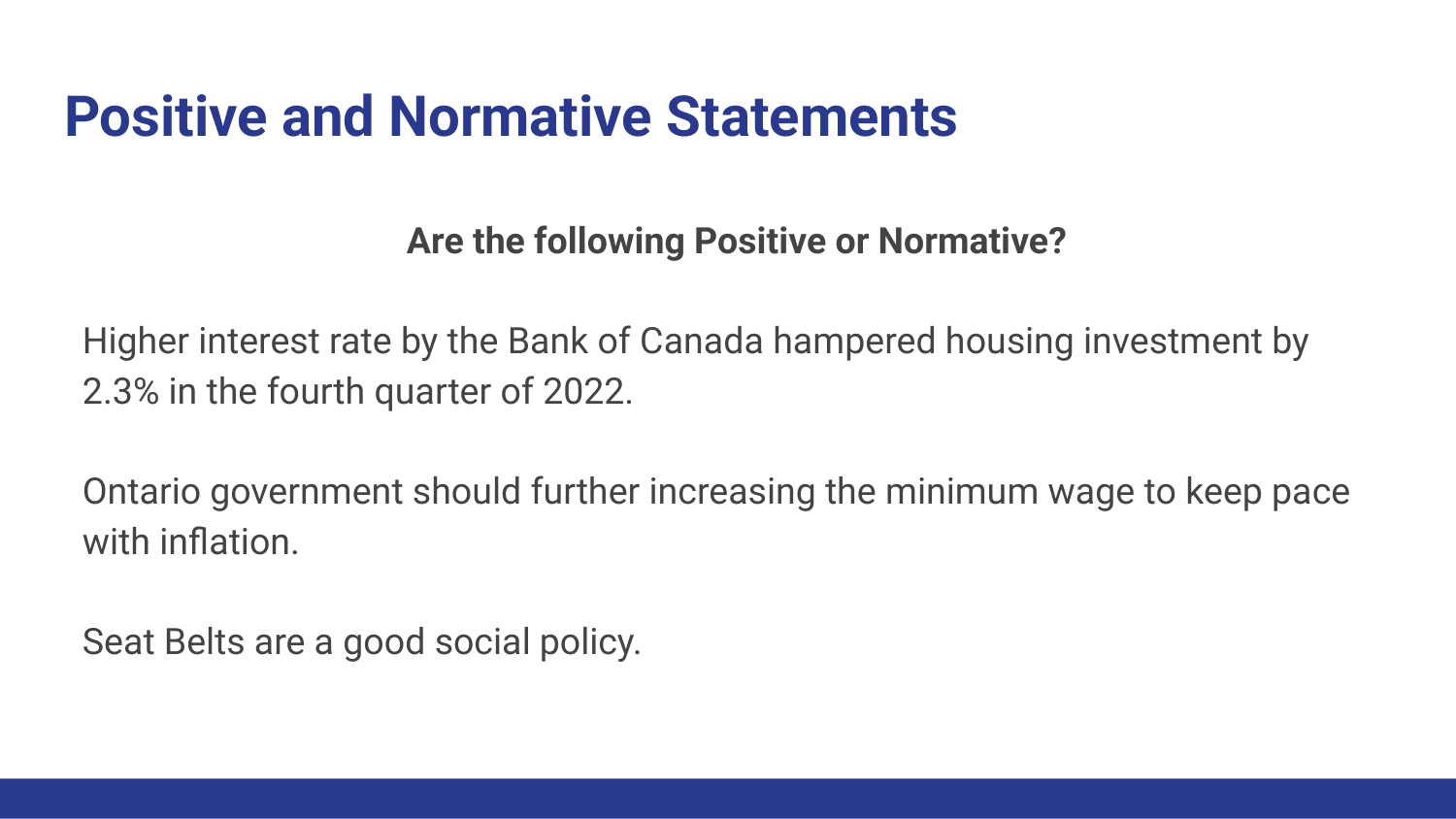

# Positive and Normative Statements
Are the following Positive or Normative?

Higher interest rate by the Bank of Canada hampered housing investment by 2.3% in the fourth quarter of 2022.

Ontario government should further increasing the minimum wage to keep pace with inflation.

Seat Belts are a good social policy.